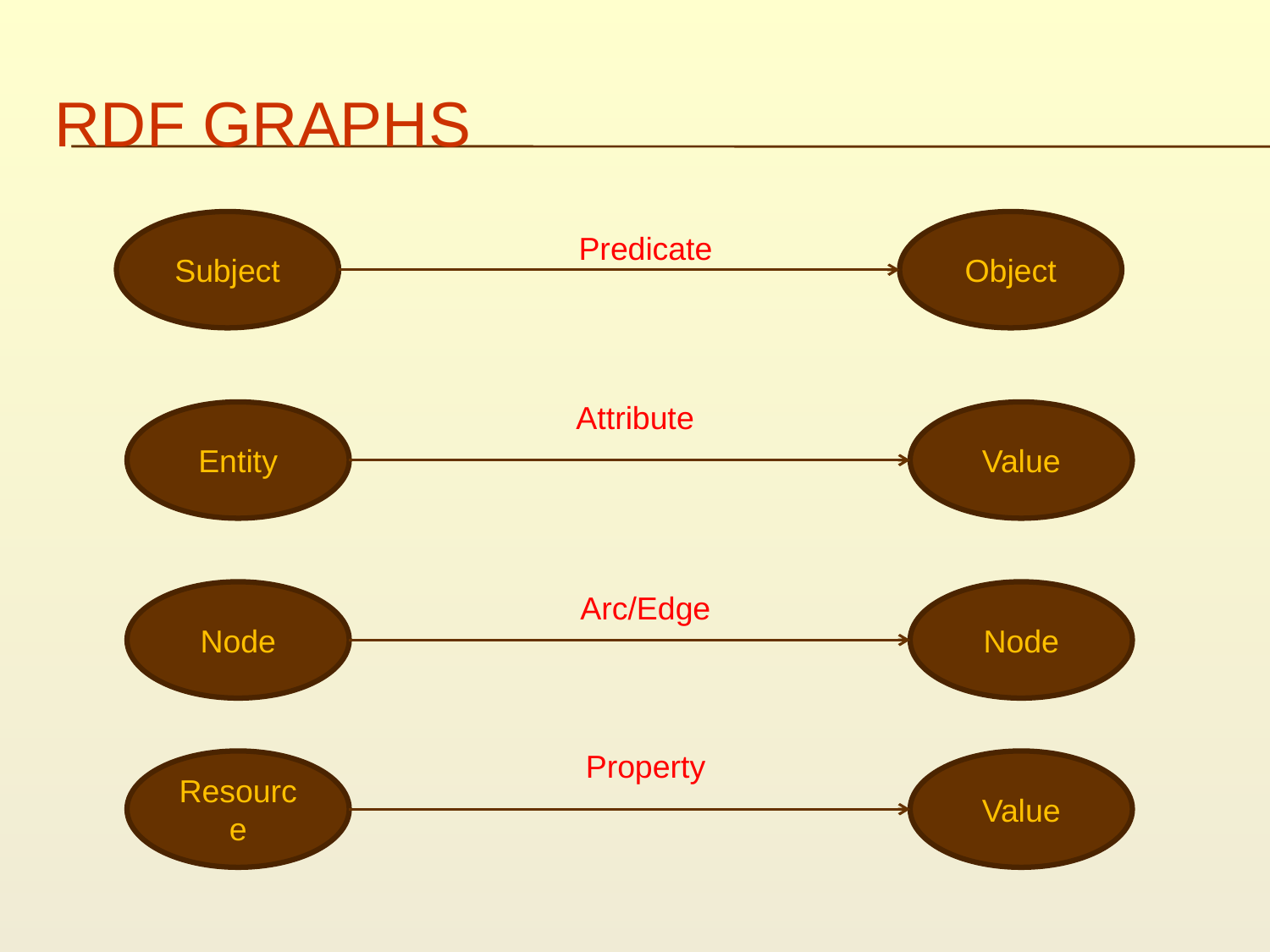

# RDF Graphs
Subject
Object
Predicate
Attribute
Entity
Value
Node
Arc/Edge
Node
Property
Resource
Value